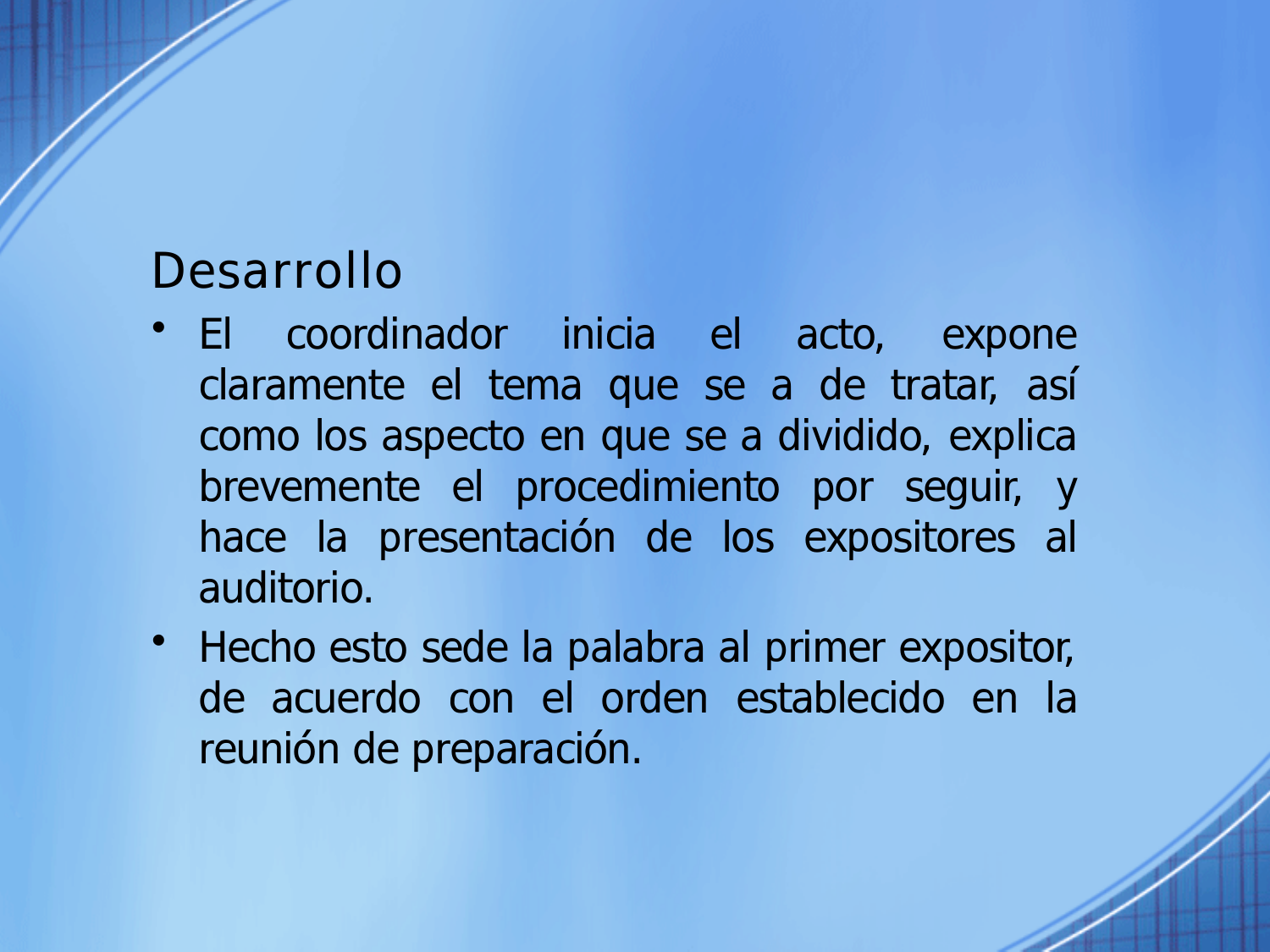

#
Desarrollo
El coordinador inicia el acto, expone claramente el tema que se a de tratar, así como los aspecto en que se a dividido, explica brevemente el procedimiento por seguir, y hace la presentación de los expositores al auditorio.
Hecho esto sede la palabra al primer expositor, de acuerdo con el orden establecido en la reunión de preparación.